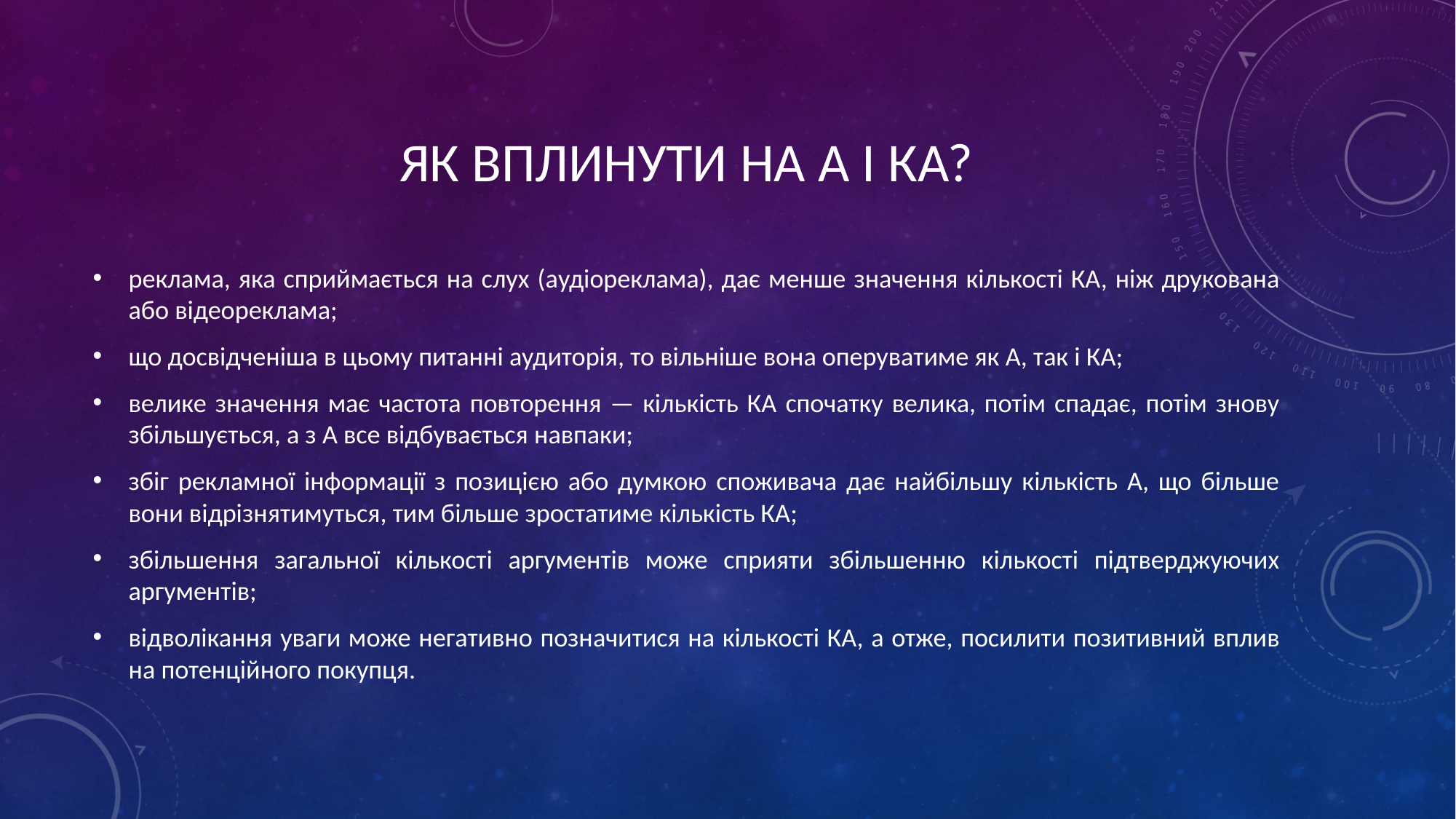

# Як вплинути на А і КА?
реклама, яка сприймається на слух (аудіореклама), дає менше значення кількості КА, ніж друкована або відеореклама;
що досвідченіша в цьому питанні аудиторія, то вільніше вона оперуватиме як А, так і КА;
велике значення має частота повторення — кількість КА спочатку велика, потім спадає, потім знову збільшується, а з А все відбувається навпаки;
збіг рекламної інформації з позицією або думкою споживача дає найбільшу кількість А, що більше вони відрізнятимуться, тим більше зростатиме кількість КА;
збільшення загальної кількості аргументів може сприяти збільшенню кількості підтверджуючих аргументів;
відволікання уваги може негативно позначитися на кількості КА, а отже, посилити позитивний вплив на потенційного покупця.